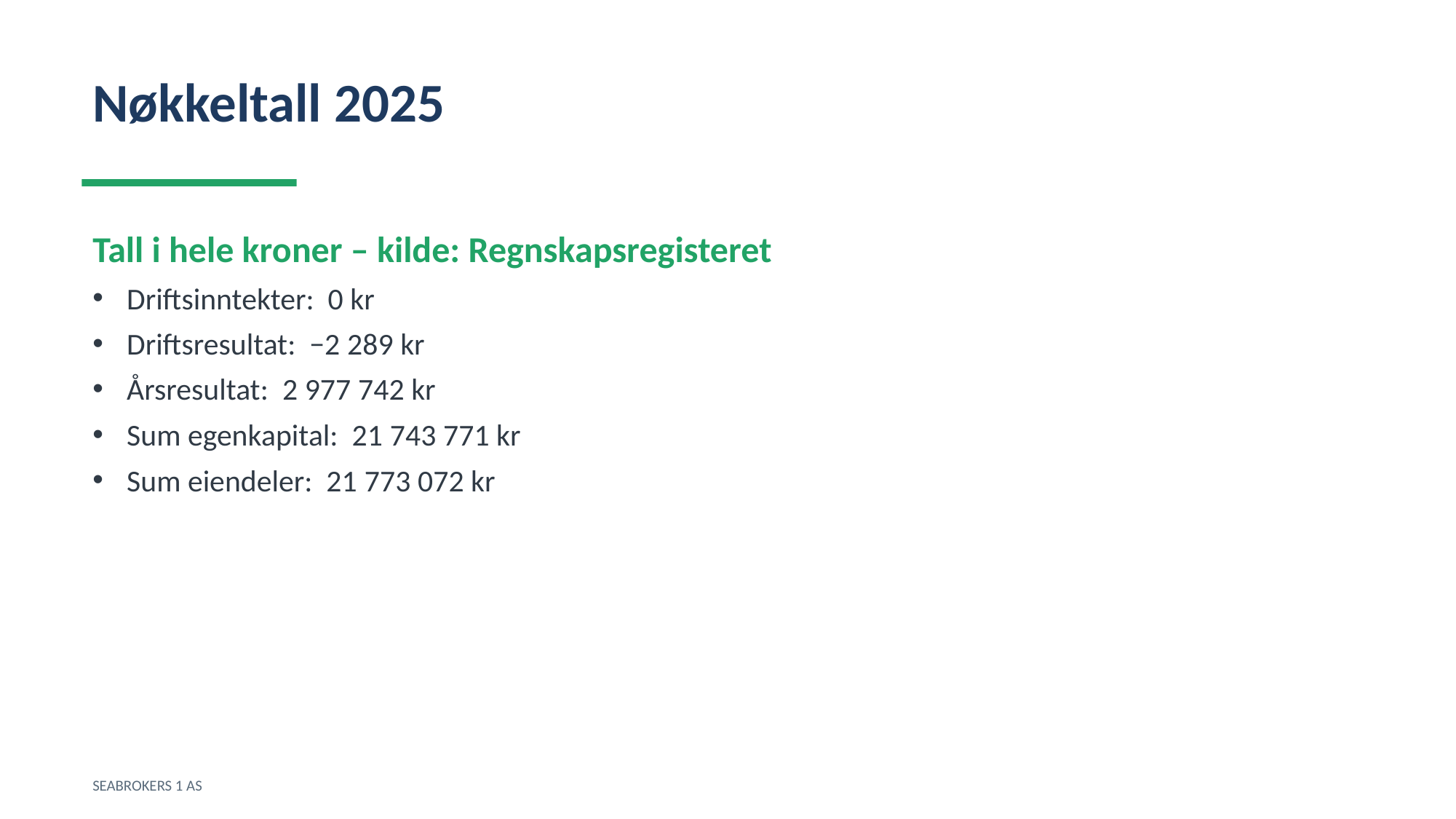

Nøkkeltall 2025

Tall i hele kroner – kilde: Regnskapsregisteret
Driftsinntekter:  0 kr
Driftsresultat:  −2 289 kr
Årsresultat:  2 977 742 kr
Sum egenkapital:  21 743 771 kr
Sum eiendeler:  21 773 072 kr
SEABROKERS 1 AS